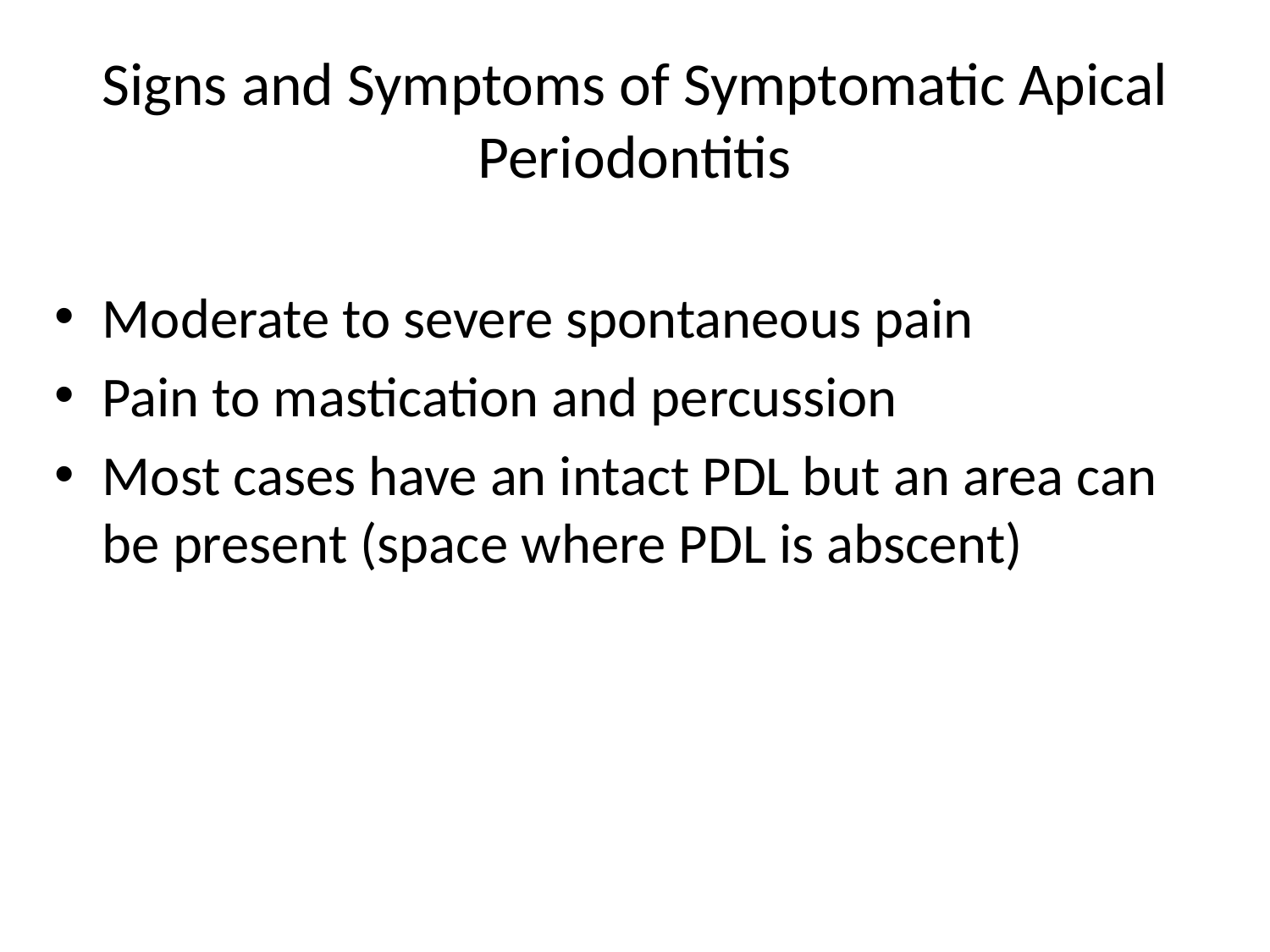

# Signs and Symptoms of Symptomatic Apical Periodontitis
Moderate to severe spontaneous pain
Pain to mastication and percussion
Most cases have an intact PDL but an area can be present (space where PDL is abscent)